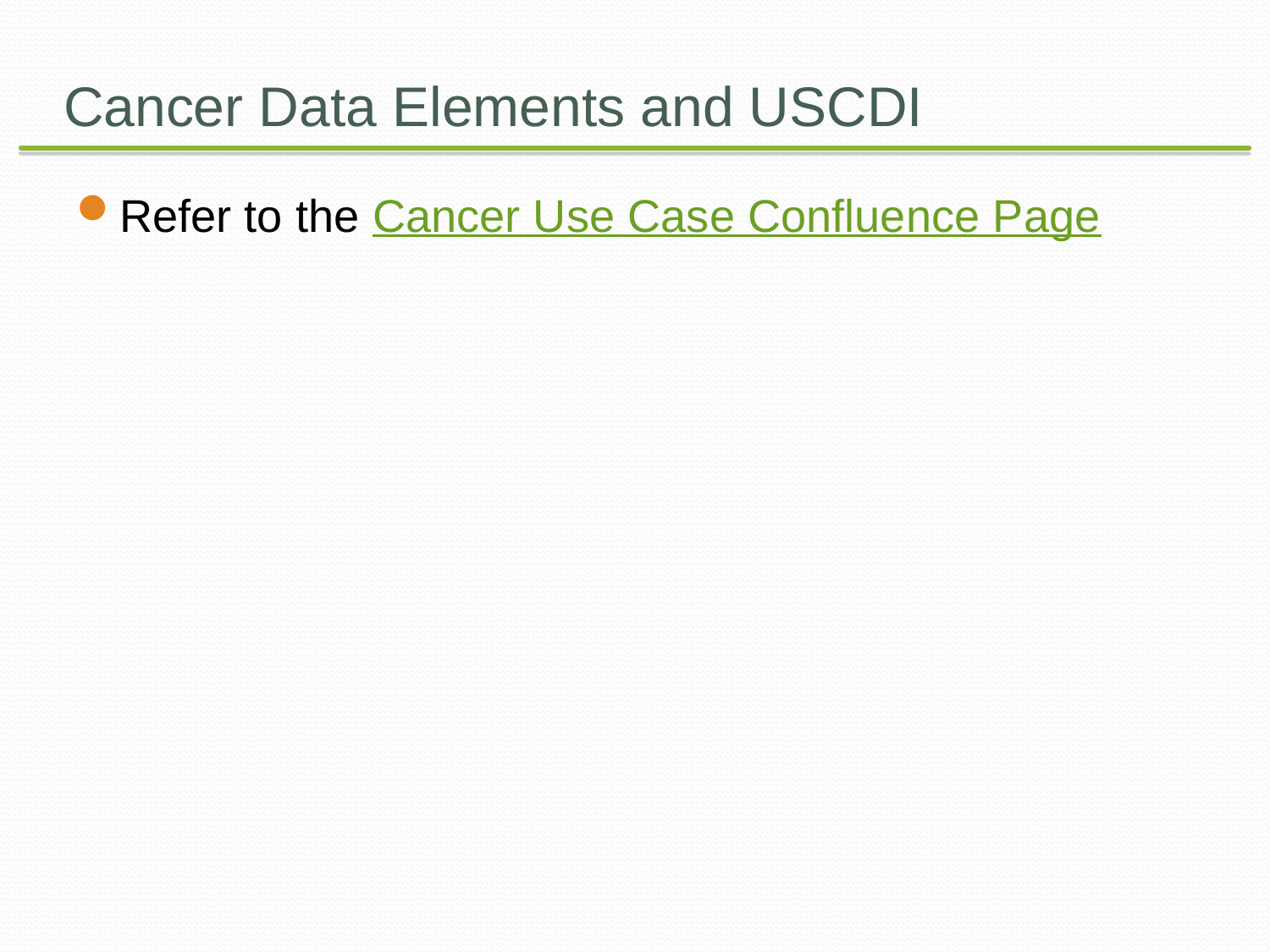

# Cancer Data Elements and USCDI
Refer to the Cancer Use Case Confluence Page